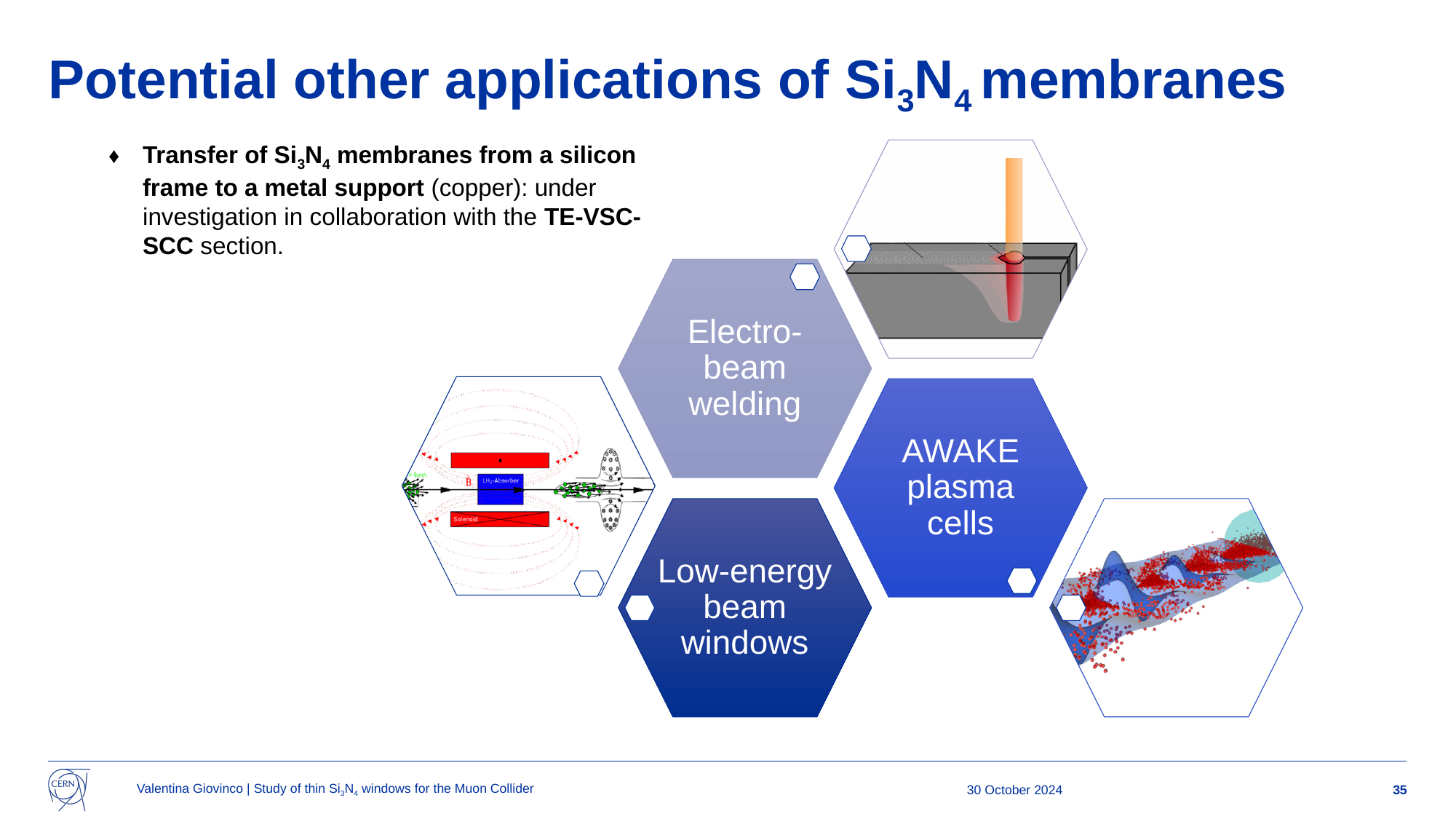

# Potential other applications of Si3N4 membranes
Transfer of Si3N4 membranes from a silicon frame to a metal support (copper): under investigation in collaboration with the TE-VSC-SCC section.
Low-energy beam windows
AWAKE plasma cells
Electro-beam welding
Valentina Giovinco | Study of thin Si3N4 windows for the Muon Collider
30 October 2024
35